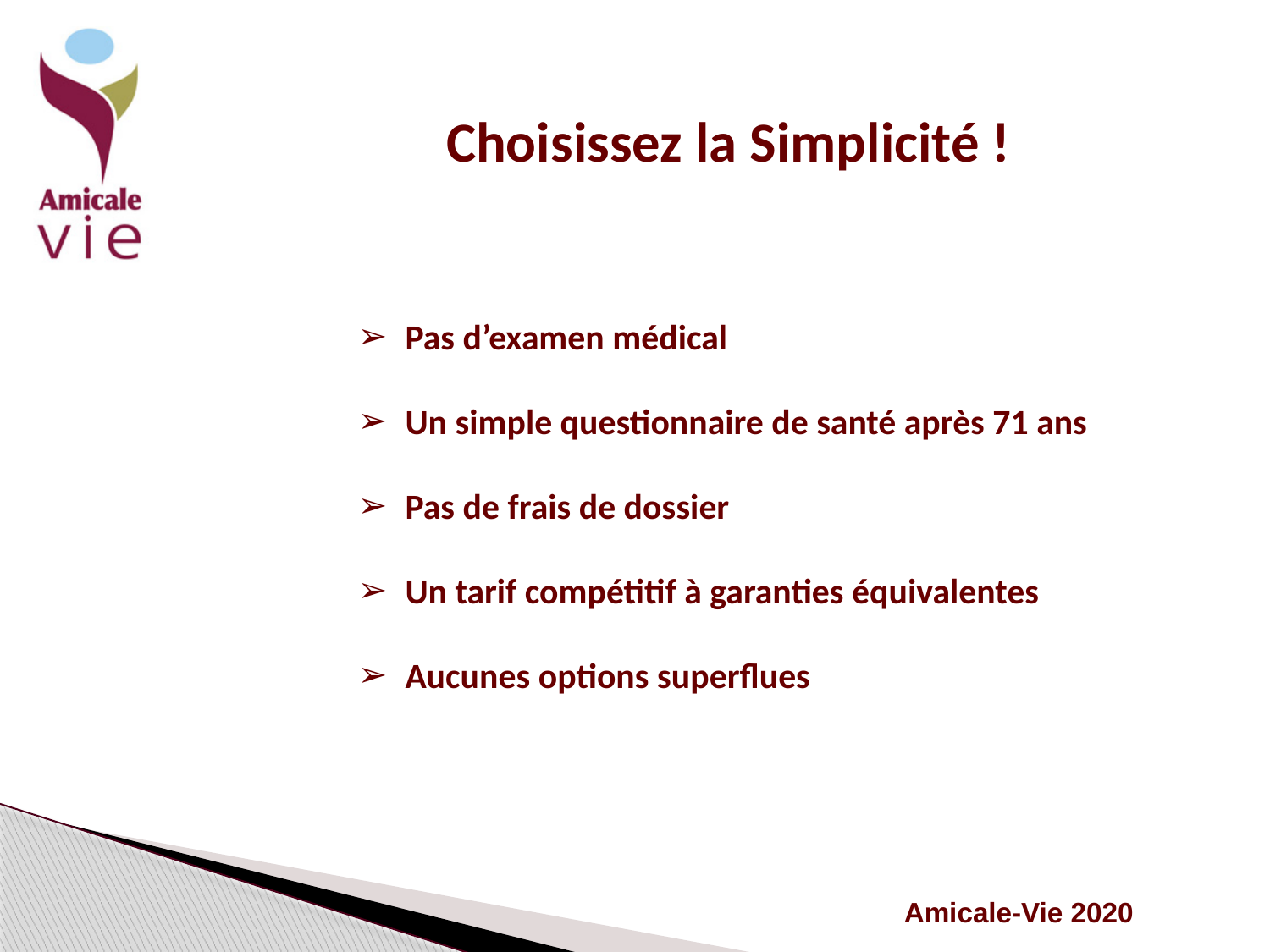

Choisissez la Simplicité !
Pas d’examen médical
Un simple questionnaire de santé après 71 ans
Pas de frais de dossier
Un tarif compétitif à garanties équivalentes
Aucunes options superflues